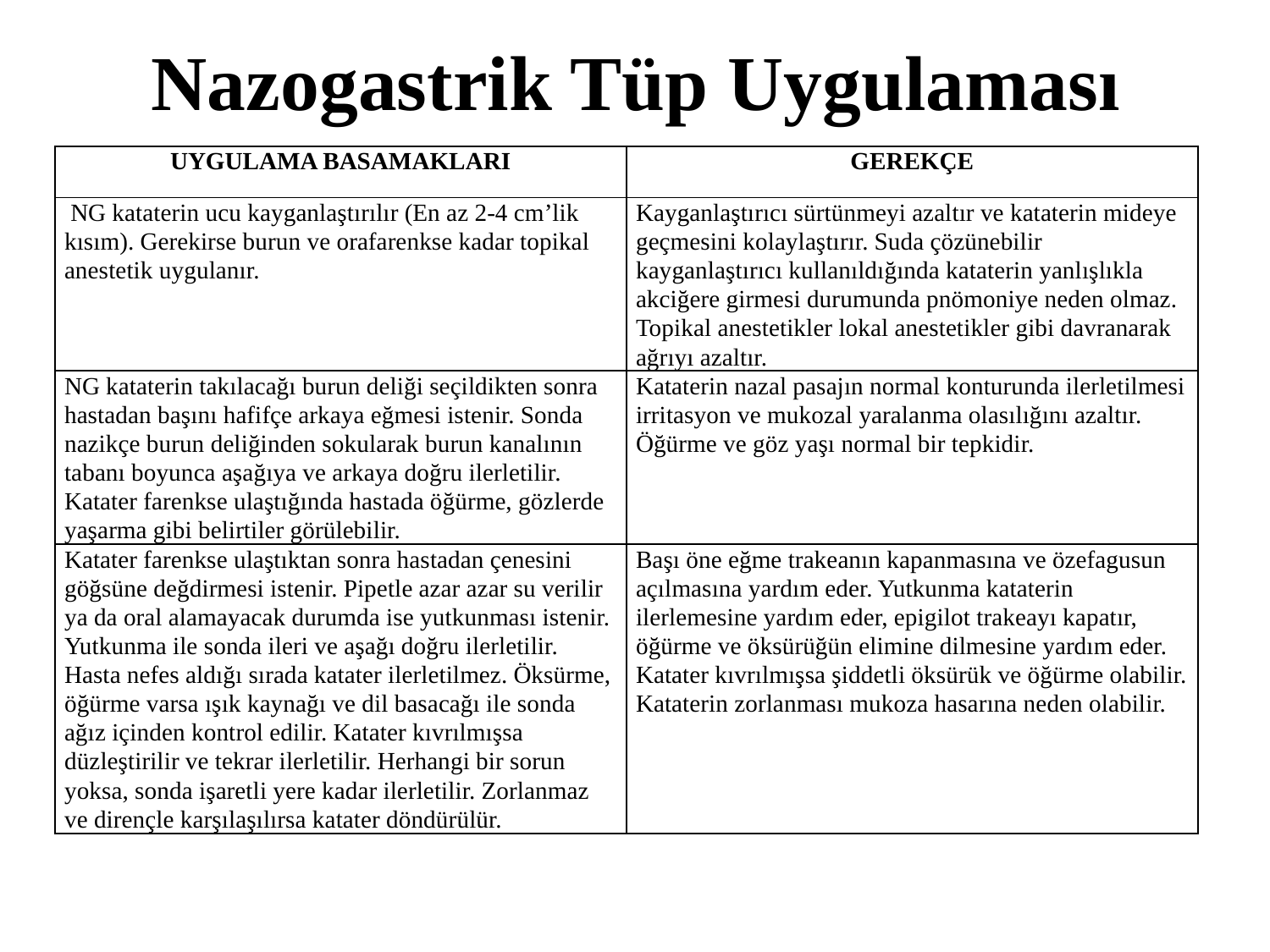

# Nazogastrik Tüp Uygulaması
| UYGULAMA BASAMAKLARI | GEREKÇE |
| --- | --- |
| NG kataterin ucu kayganlaştırılır (En az 2-4 cm’lik kısım). Gerekirse burun ve orafarenkse kadar topikal anestetik uygulanır. | Kayganlaştırıcı sürtünmeyi azaltır ve kataterin mideye geçmesini kolaylaştırır. Suda çözünebilir kayganlaştırıcı kullanıldığında kataterin yanlışlıkla akciğere girmesi durumunda pnömoniye neden olmaz. Topikal anestetikler lokal anestetikler gibi davranarak ağrıyı azaltır. |
| NG kataterin takılacağı burun deliği seçildikten sonra hastadan başını hafifçe arkaya eğmesi istenir. Sonda nazikçe burun deliğinden sokularak burun kanalının tabanı boyunca aşağıya ve arkaya doğru ilerletilir. Katater farenkse ulaştığında hastada öğürme, gözlerde yaşarma gibi belirtiler görülebilir. | Kataterin nazal pasajın normal konturunda ilerletilmesi irritasyon ve mukozal yaralanma olasılığını azaltır. Öğürme ve göz yaşı normal bir tepkidir. |
| Katater farenkse ulaştıktan sonra hastadan çenesini göğsüne değdirmesi istenir. Pipetle azar azar su verilir ya da oral alamayacak durumda ise yutkunması istenir. Yutkunma ile sonda ileri ve aşağı doğru ilerletilir. Hasta nefes aldığı sırada katater ilerletilmez. Öksürme, öğürme varsa ışık kaynağı ve dil basacağı ile sonda ağız içinden kontrol edilir. Katater kıvrılmışsa düzleştirilir ve tekrar ilerletilir. Herhangi bir sorun yoksa, sonda işaretli yere kadar ilerletilir. Zorlanmaz ve dirençle karşılaşılırsa katater döndürülür. | Başı öne eğme trakeanın kapanmasına ve özefagusun açılmasına yardım eder. Yutkunma kataterin ilerlemesine yardım eder, epigilot trakeayı kapatır, öğürme ve öksürüğün elimine dilmesine yardım eder. Katater kıvrılmışsa şiddetli öksürük ve öğürme olabilir. Kataterin zorlanması mukoza hasarına neden olabilir. |